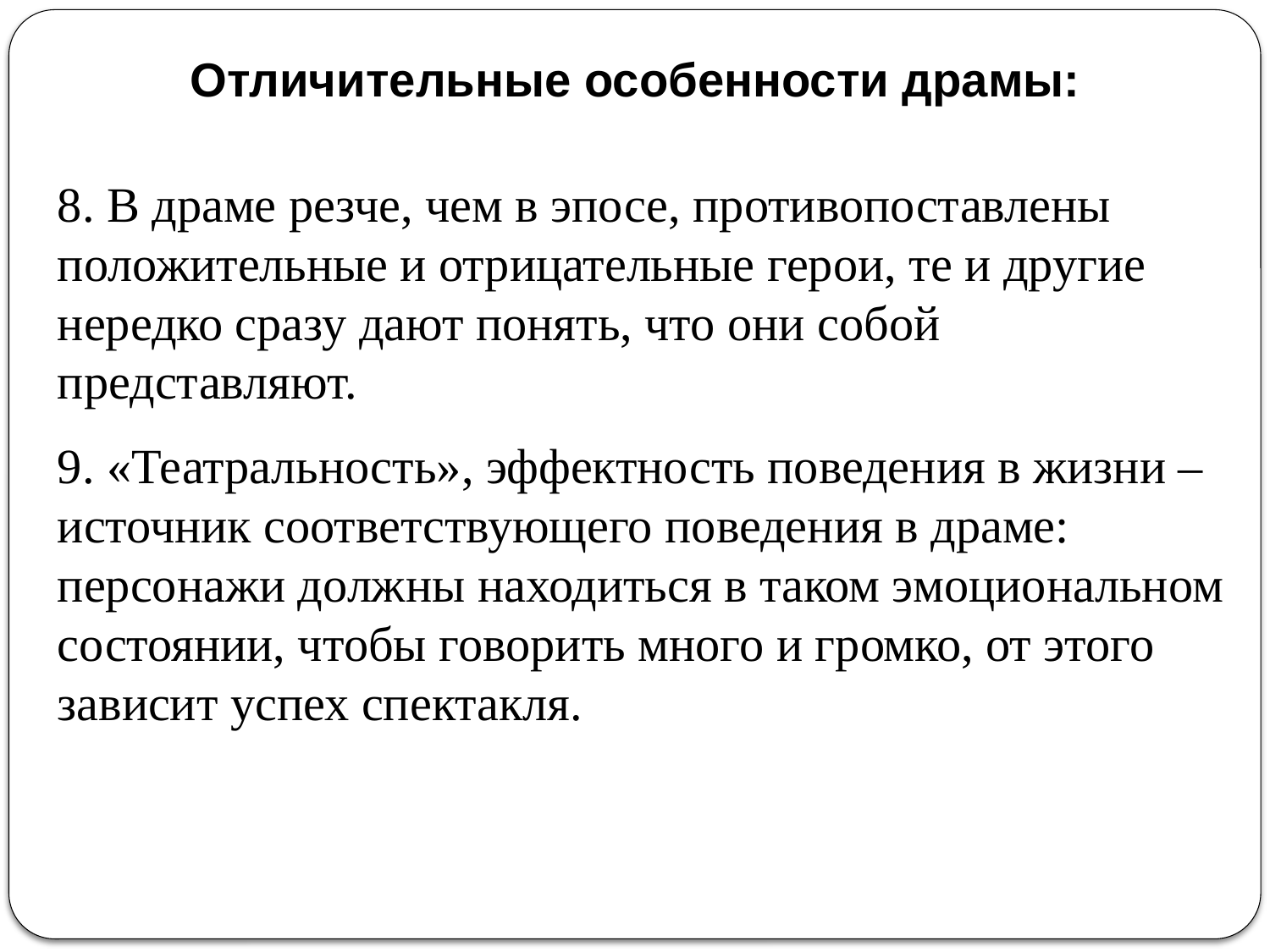

Отличительные особенности драмы:
8. В драме резче, чем в эпосе, противопоставлены положительные и отрицательные герои, те и другие нередко сразу дают понять, что они собой представляют.
9. «Театральность», эффектность поведения в жизни – источник соответствующего поведения в драме: персонажи должны находиться в таком эмоциональном состоянии, чтобы говорить много и громко, от этого зависит успех спектакля.